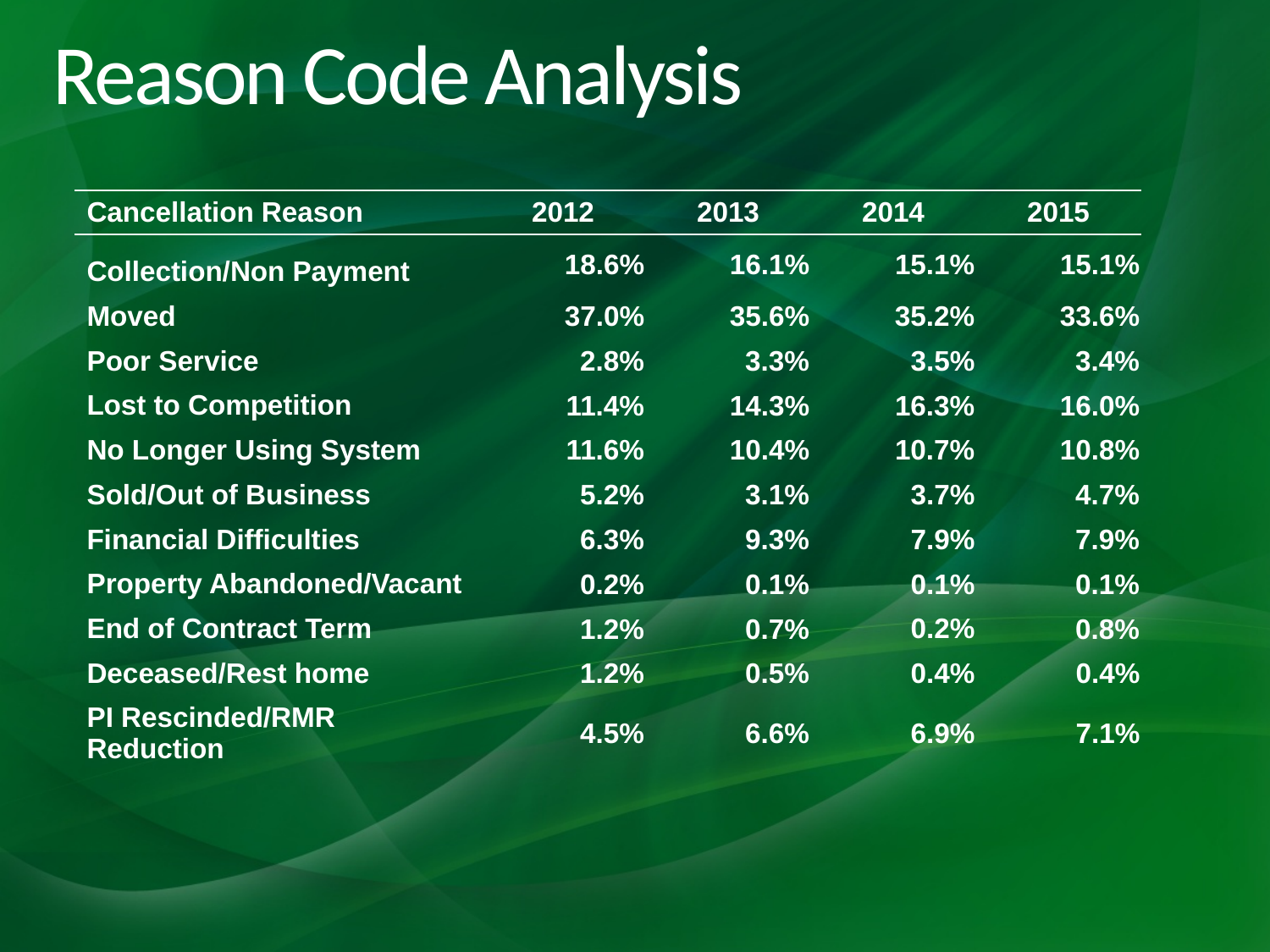

# Reason Code Analysis
| Cancellation Reason | 2012 | 2013 | 2014 | 2015 |
| --- | --- | --- | --- | --- |
| Collection/Non Payment | 18.6% | 16.1% | 15.1% | 15.1% |
| Moved | 37.0% | 35.6% | 35.2% | 33.6% |
| Poor Service | 2.8% | 3.3% | 3.5% | 3.4% |
| Lost to Competition | 11.4% | 14.3% | 16.3% | 16.0% |
| No Longer Using System | 11.6% | 10.4% | 10.7% | 10.8% |
| Sold/Out of Business | 5.2% | 3.1% | 3.7% | 4.7% |
| Financial Difficulties | 6.3% | 9.3% | 7.9% | 7.9% |
| Property Abandoned/Vacant | 0.2% | 0.1% | 0.1% | 0.1% |
| End of Contract Term | 1.2% | 0.7% | 0.2% | 0.8% |
| Deceased/Rest home | 1.2% | 0.5% | 0.4% | 0.4% |
| PI Rescinded/RMR Reduction | 4.5% | 6.6% | 6.9% | 7.1% |